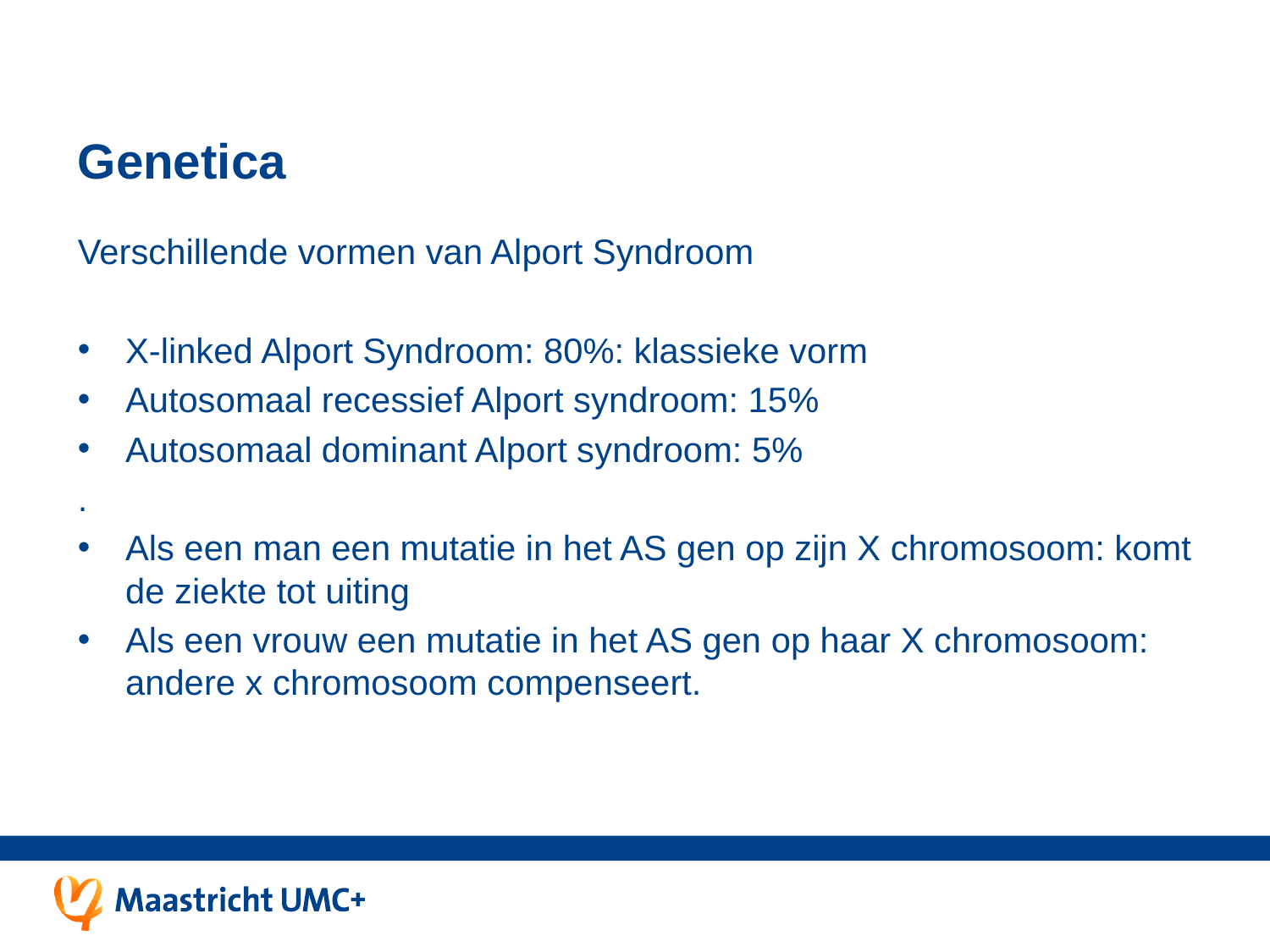

# Genetica
Verschillende vormen van Alport Syndroom

X-linked Alport Syndroom: 80%: klassieke vorm
Autosomaal recessief Alport syndroom: 15%
Autosomaal dominant Alport syndroom: 5%
.
Als een man een mutatie in het AS gen op zijn X chromosoom: komt de ziekte tot uiting
Als een vrouw een mutatie in het AS gen op haar X chromosoom: andere x chromosoom compenseert.